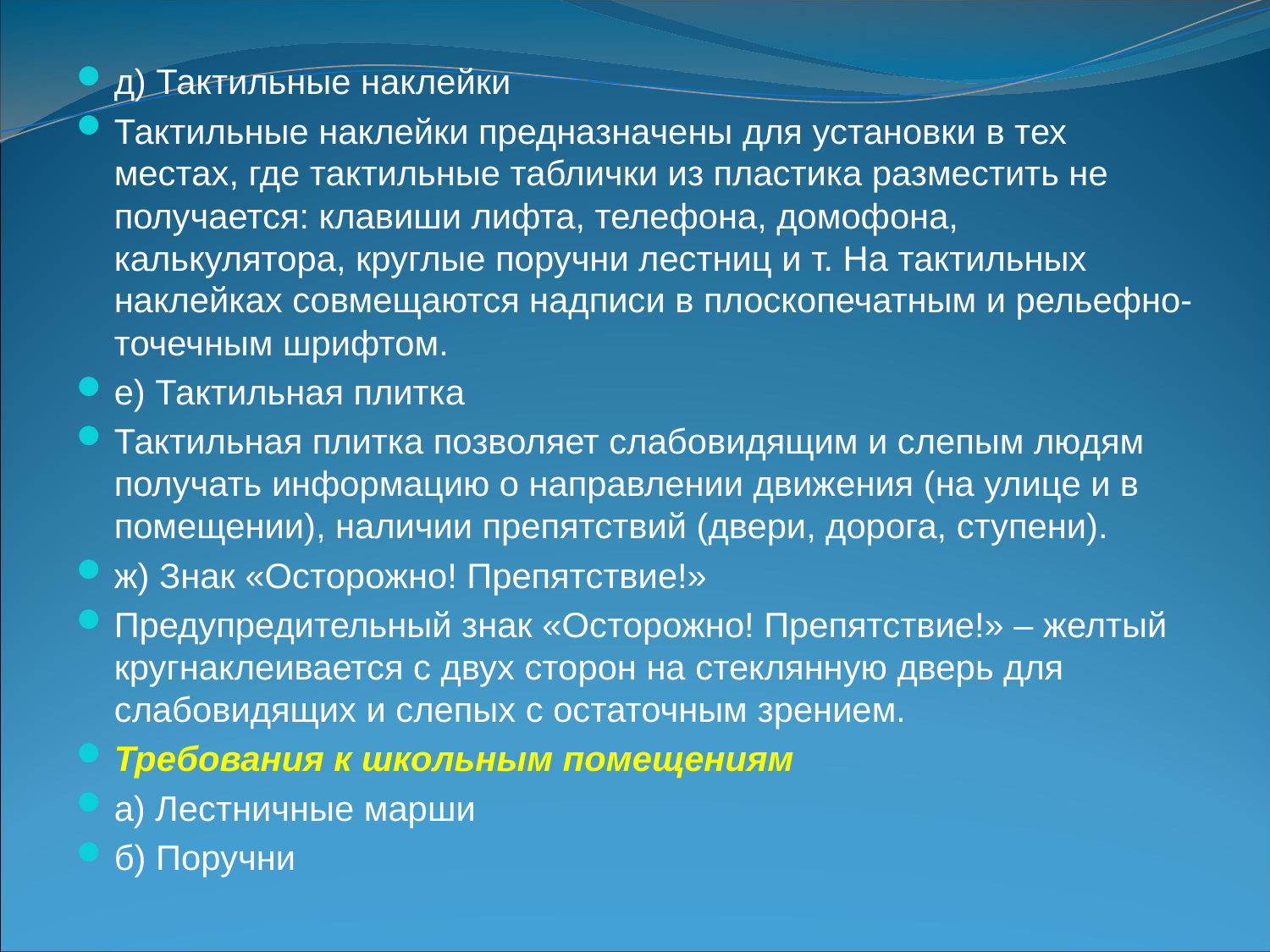

д) Тактильные наклейки
Тактильные наклейки предназначены для установки в тех местах, где тактильные таблички из пластика разместить не получается: клавиши лифта, телефона, домофона, калькулятора, круглые поручни лестниц и т. На тактильных наклейках совмещаются надписи в плоскопечатным и рельефно-точечным шрифтом.
е) Тактильная плитка
Тактильная плитка позволяет слабовидящим и слепым людям получать информацию о направлении движения (на улице и в помещении), наличии препятствий (двери, дорога, ступени).
ж) Знак «Осторожно! Препятствие!»
Предупредительный знак «Осторожно! Препятствие!» – желтый кругнаклеивается с двух сторон на стеклянную дверь для слабовидящих и слепых с остаточным зрением.
Требования к школьным помещениям
а) Лестничные марши
б) Поручни

#